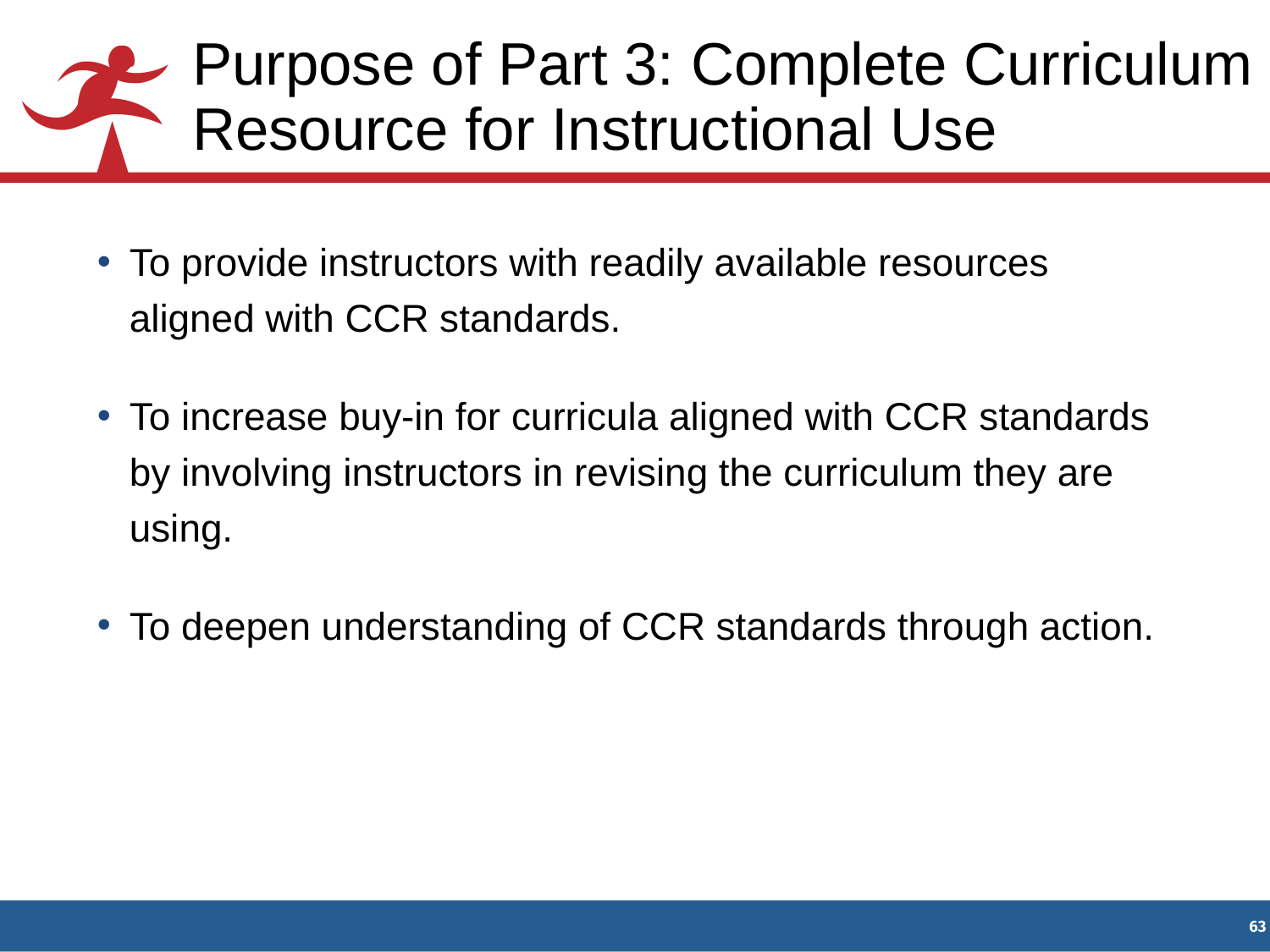

# Purpose of Part 3: Complete Curriculum Resource for Instructional Use
To provide instructors with readily available resources aligned with CCR standards.
To increase buy-in for curricula aligned with CCR standards by involving instructors in revising the curriculum they are using.
To deepen understanding of CCR standards through action.